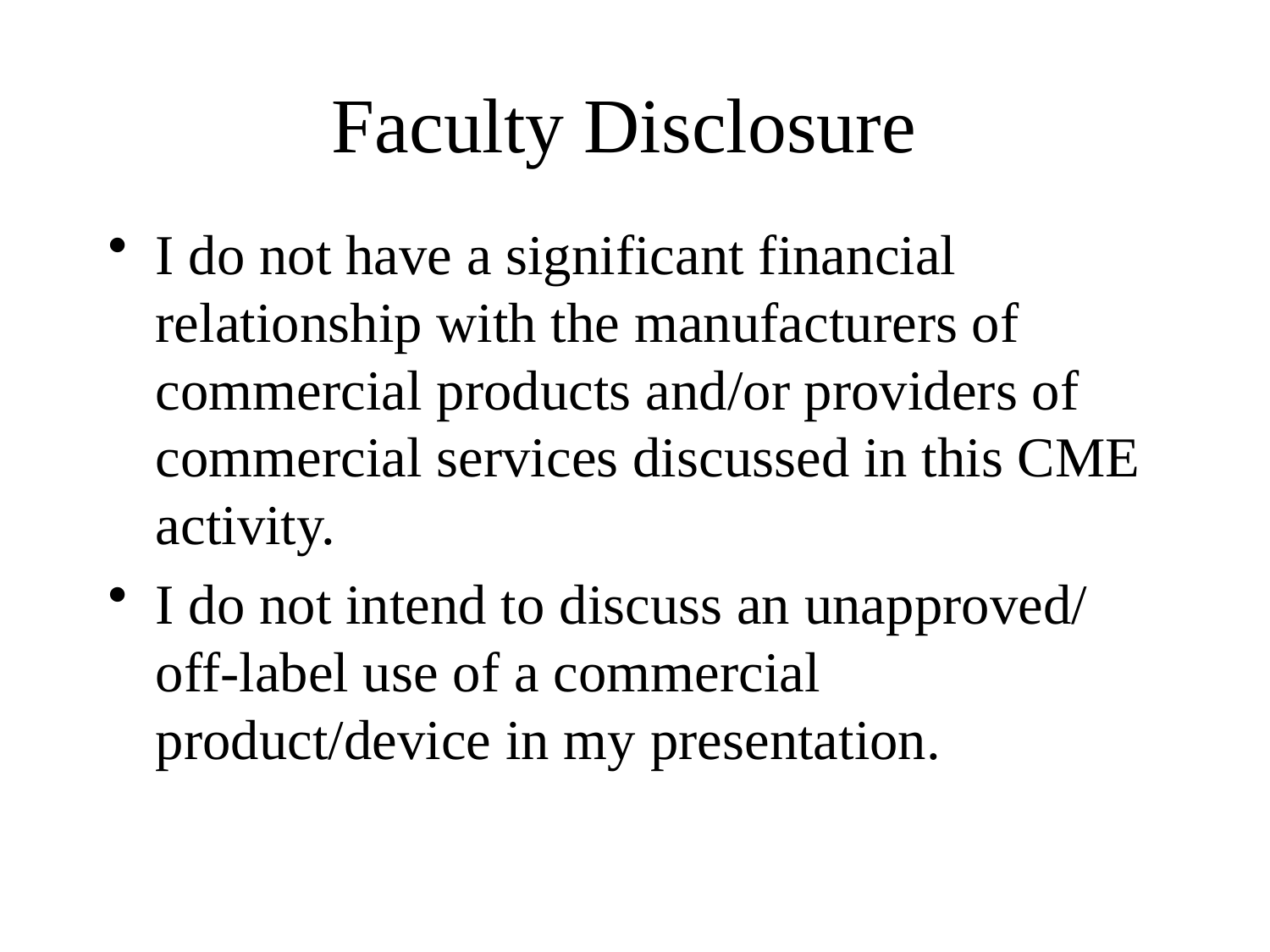

Faculty Disclosure
I do not have a significant financial relationship with the manufacturers of commercial products and/or providers of commercial services discussed in this CME activity.
I do not intend to discuss an unapproved/ off-label use of a commercial product/device in my presentation.